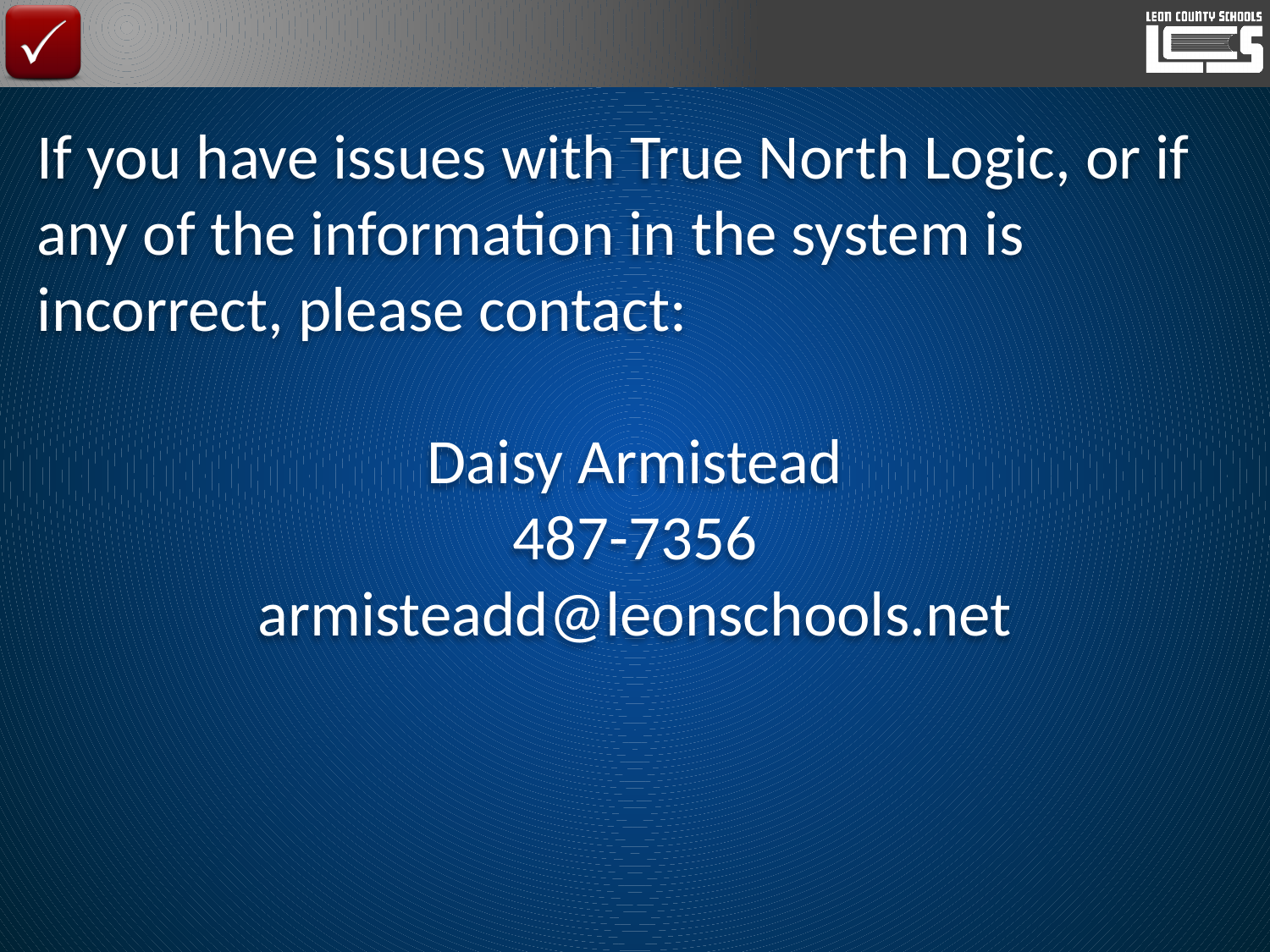

#
If you have issues with True North Logic, or if any of the information in the system is incorrect, please contact:

Daisy Armistead
487-7356
armisteadd@leonschools.net